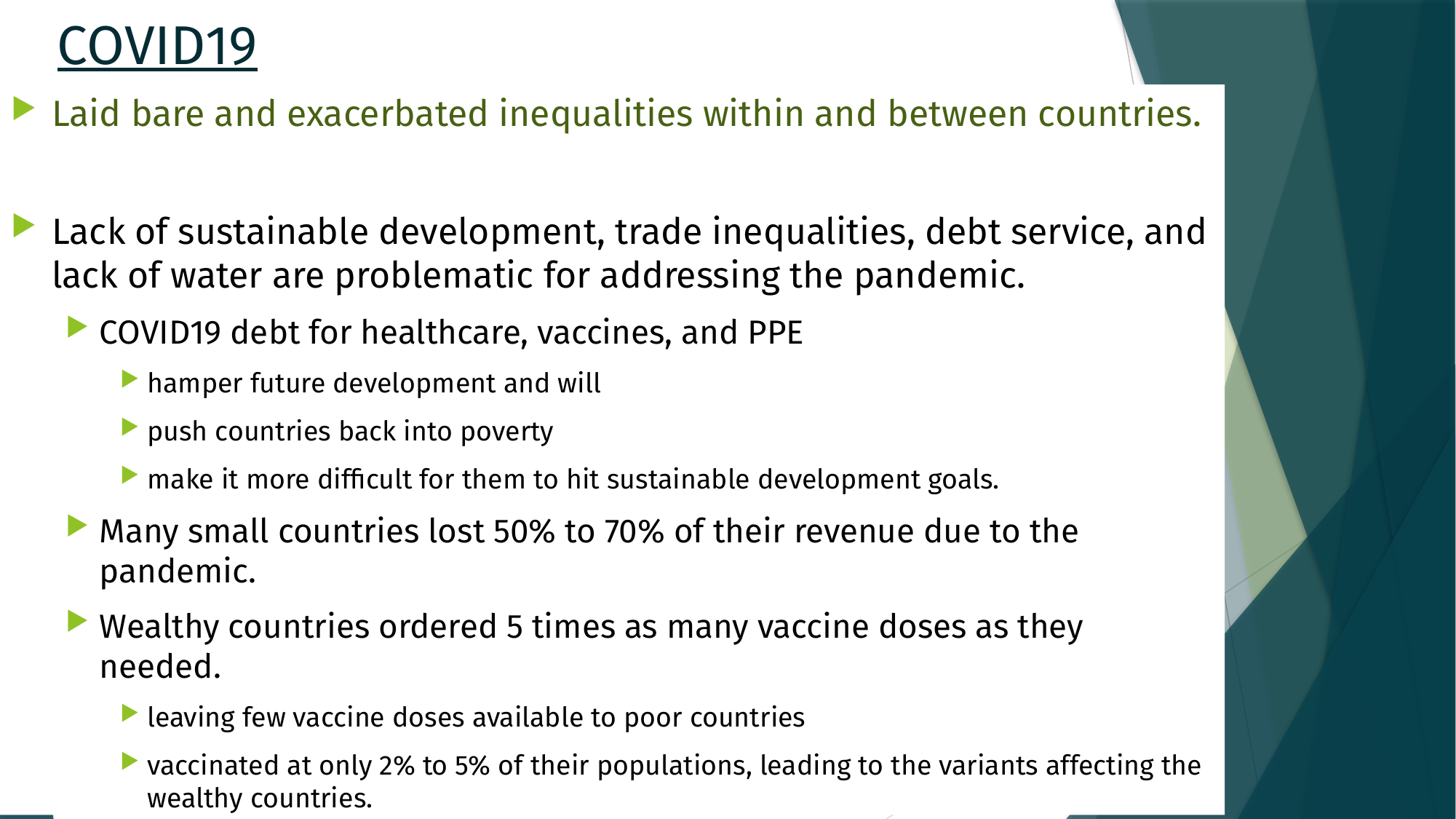

# COVID19
Laid bare and exacerbated inequalities within and between countries.

Lack of sustainable development, trade inequalities, debt service, and lack of water are problematic for addressing the pandemic.
COVID19 debt for healthcare, vaccines, and PPE
hamper future development and will
push countries back into poverty
make it more difficult for them to hit sustainable development goals.
Many small countries lost 50% to 70% of their revenue due to the pandemic.
Wealthy countries ordered 5 times as many vaccine doses as they needed.
leaving few vaccine doses available to poor countries
vaccinated at only 2% to 5% of their populations, leading to the variants affecting the wealthy countries.